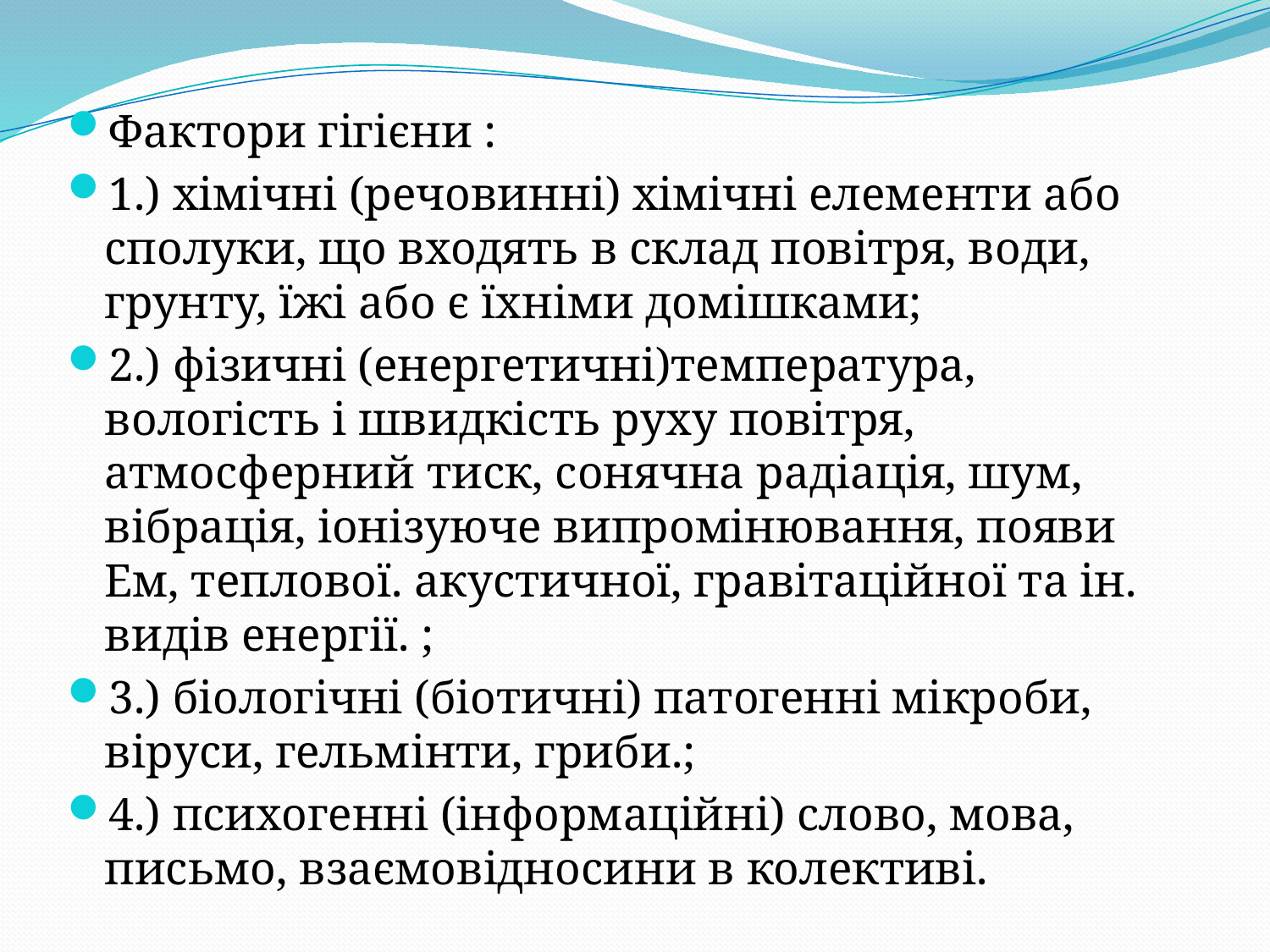

Фактори гігієни :
1.) хімічні (речовинні) хімічні елементи або сполуки, що входять в склад повітря, води, грунту, їжі або є їхніми домішками;
2.) фізичні (енергетичні)температура, вологість і швидкість руху повітря, атмосферний тиск, сонячна радіація, шум, вібрація, іонізуюче випромінювання, появи Ем, теплової. акустичної, гравітаційної та ін. видів енергії. ;
3.) біологічні (біотичні) патогенні мікроби, віруси, гельмінти, гриби.;
4.) психогенні (інформаційні) слово, мова, письмо, взаємовідносини в колективі.